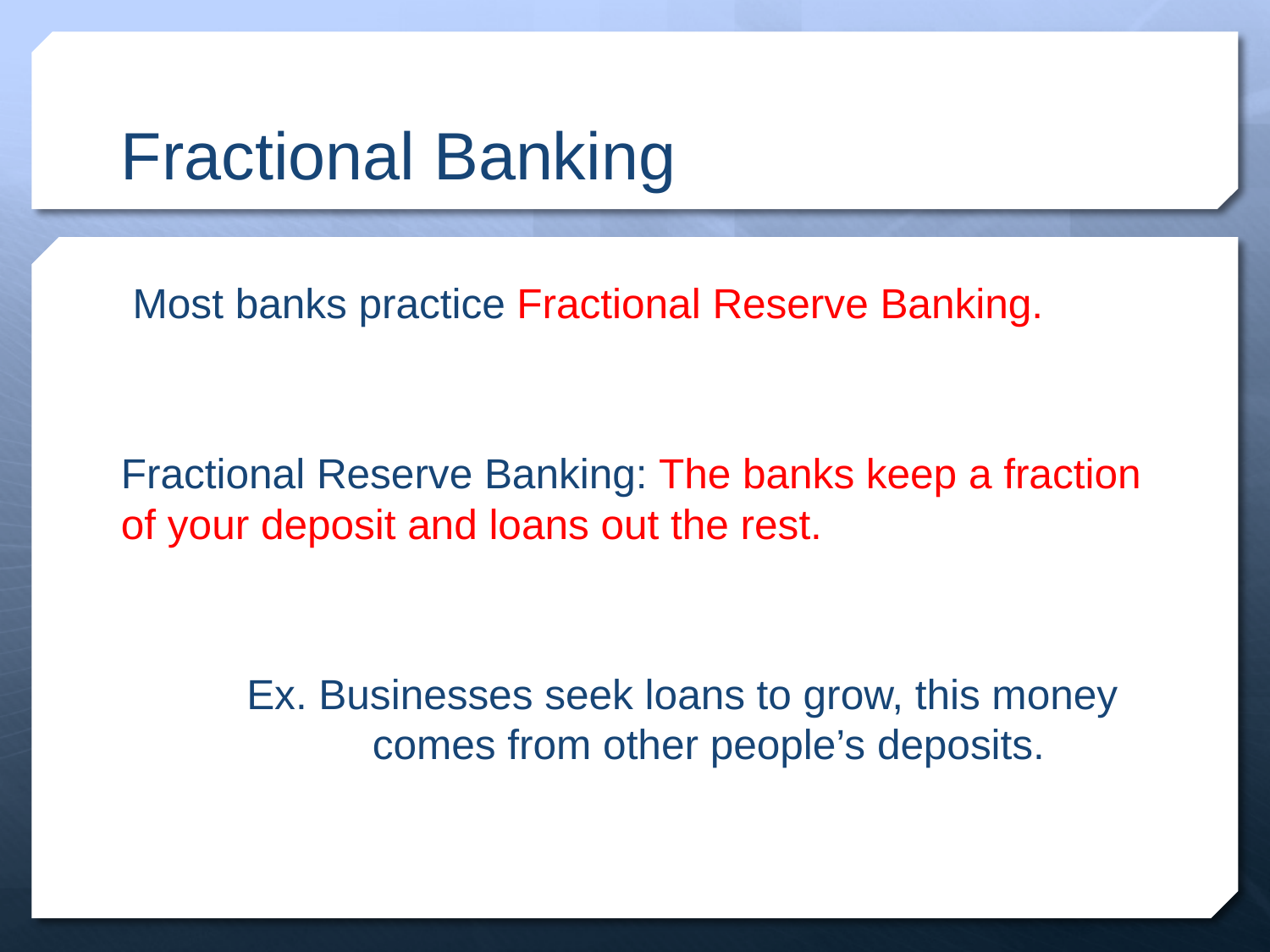

# Fractional Banking
 Most banks practice Fractional Reserve Banking.

Fractional Reserve Banking: The banks keep a fraction of your deposit and loans out the rest.

	Ex. Businesses seek loans to grow, this money  		     	comes from other people’s deposits.